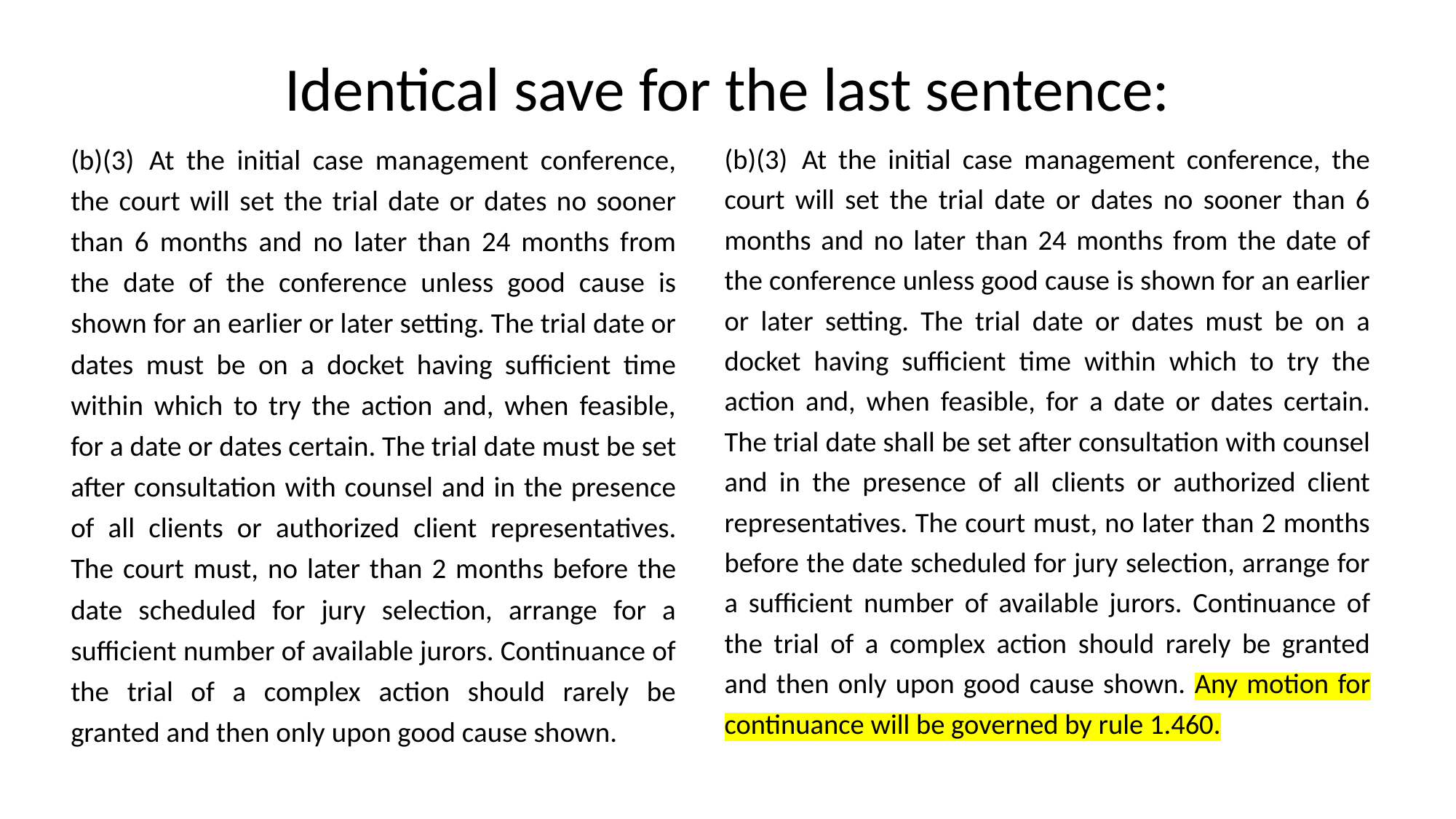

# Identical save for the last sentence:
(b)(3)	At the initial case management conference, the court will set the trial date or dates no sooner than 6 months and no later than 24 months from the date of the conference unless good cause is shown for an earlier or later setting. The trial date or dates must be on a docket having sufficient time within which to try the action and, when feasible, for a date or dates certain. The trial date must be set after consultation with counsel and in the presence of all clients or authorized client representatives. The court must, no later than 2 months before the date scheduled for jury selection, arrange for a sufficient number of available jurors. Continuance of the trial of a complex action should rarely be granted and then only upon good cause shown.

(b)(3)	At the initial case management conference, the court will set the trial date or dates no sooner than 6 months and no later than 24 months from the date of the conference unless good cause is shown for an earlier or later setting. The trial date or dates must be on a docket having sufficient time within which to try the action and, when feasible, for a date or dates certain. The trial date shall be set after consultation with counsel and in the presence of all clients or authorized client representatives. The court must, no later than 2 months before the date scheduled for jury selection, arrange for a sufficient number of available jurors. Continuance of the trial of a complex action should rarely be granted and then only upon good cause shown. Any motion for continuance will be governed by rule 1.460.